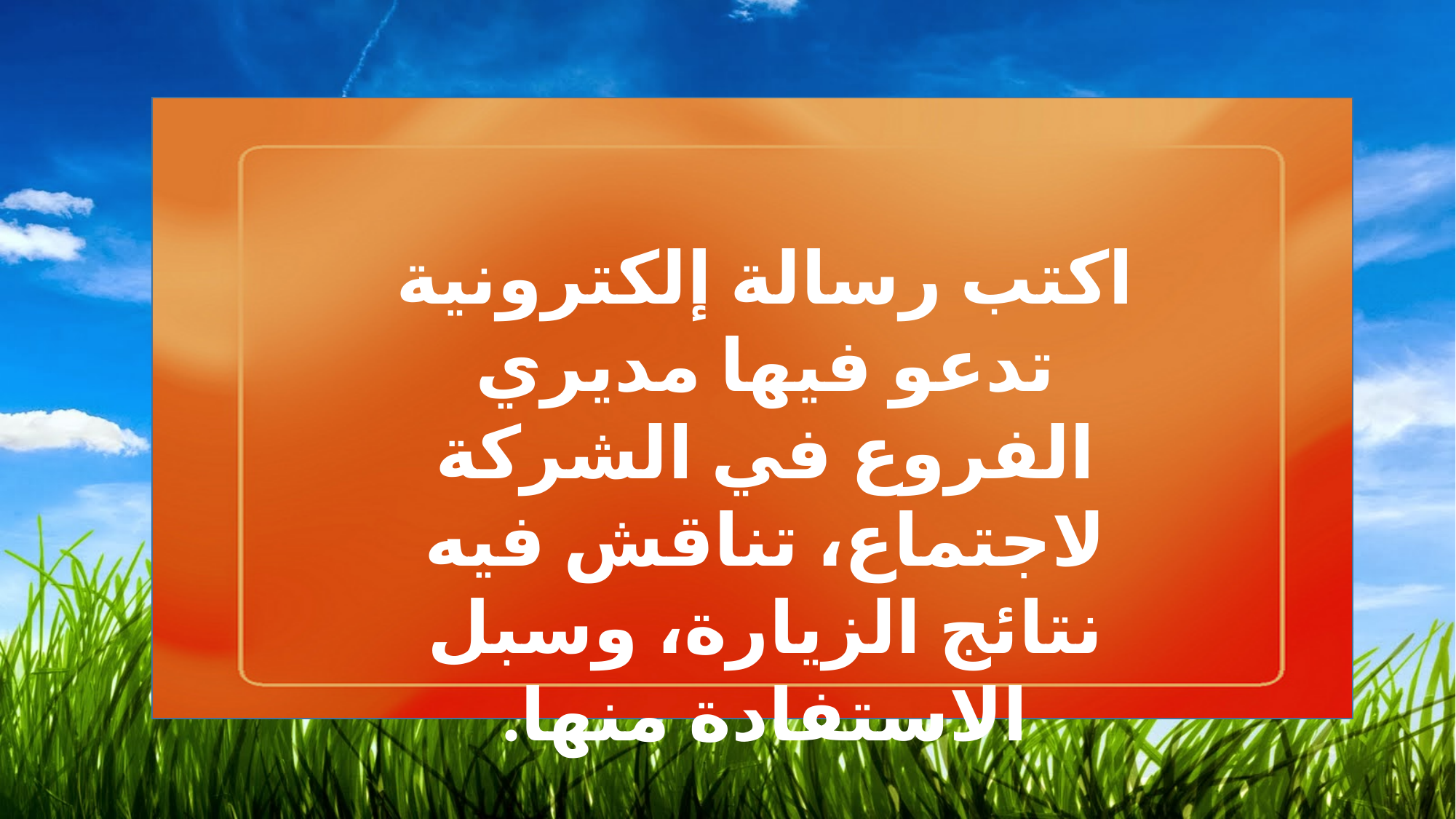

اكتب رسالة إلكترونية تدعو فيها مديري الفروع في الشركة لاجتماع، تناقش فيه نتائج الزيارة، وسبل الاستفادة منها.